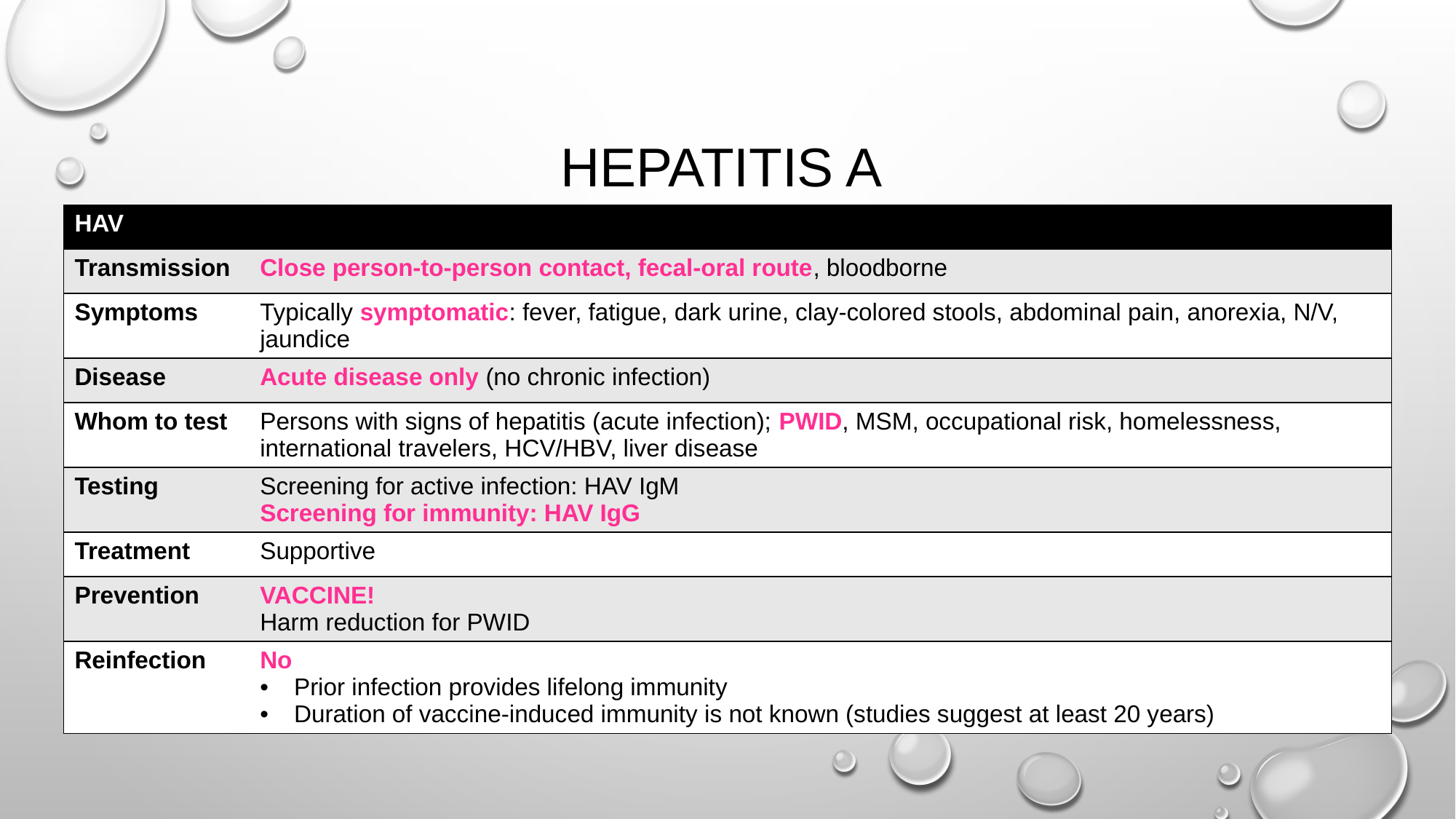

# Hepatitis A
| HAV |  |
| --- | --- |
| Transmission | Close person-to-person contact, fecal-oral route, bloodborne |
| Symptoms | Typically symptomatic: fever, fatigue, dark urine, clay-colored stools, abdominal pain, anorexia, N/V, jaundice |
| Disease | Acute disease only (no chronic infection) |
| Whom to test | Persons with signs of hepatitis (acute infection); PWID, MSM, occupational risk, homelessness, international travelers, HCV/HBV, liver disease |
| Testing | Screening for active infection: HAV IgM Screening for immunity: HAV IgG |
| Treatment | Supportive |
| Prevention | VACCINE! Harm reduction for PWID |
| Reinfection | No Prior infection provides lifelong immunity Duration of vaccine-induced immunity is not known (studies suggest at least 20 years) |